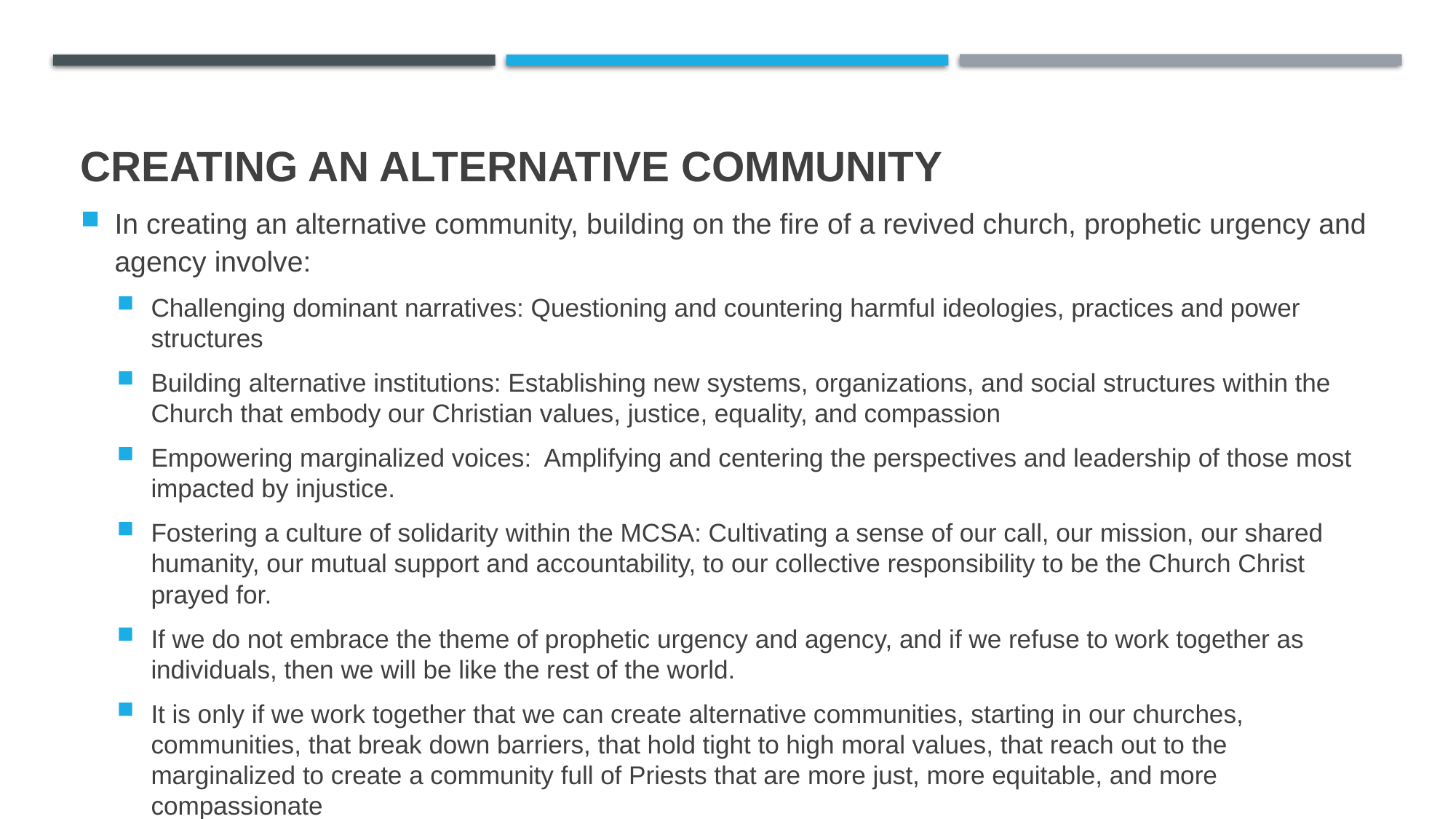

# Creating an Alternative Community
In creating an alternative community, building on the fire of a revived church, prophetic urgency and agency involve:
Challenging dominant narratives: Questioning and countering harmful ideologies, practices and power structures
Building alternative institutions: Establishing new systems, organizations, and social structures within the Church that embody our Christian values, justice, equality, and compassion
Empowering marginalized voices:  Amplifying and centering the perspectives and leadership of those most impacted by injustice.
Fostering a culture of solidarity within the MCSA: Cultivating a sense of our call, our mission, our shared humanity, our mutual support and accountability, to our collective responsibility to be the Church Christ prayed for.
If we do not embrace the theme of prophetic urgency and agency, and if we refuse to work together as individuals, then we will be like the rest of the world.
It is only if we work together that we can create alternative communities, starting in our churches, communities, that break down barriers, that hold tight to high moral values, that reach out to the marginalized to create a community full of Priests that are more just, more equitable, and more compassionate